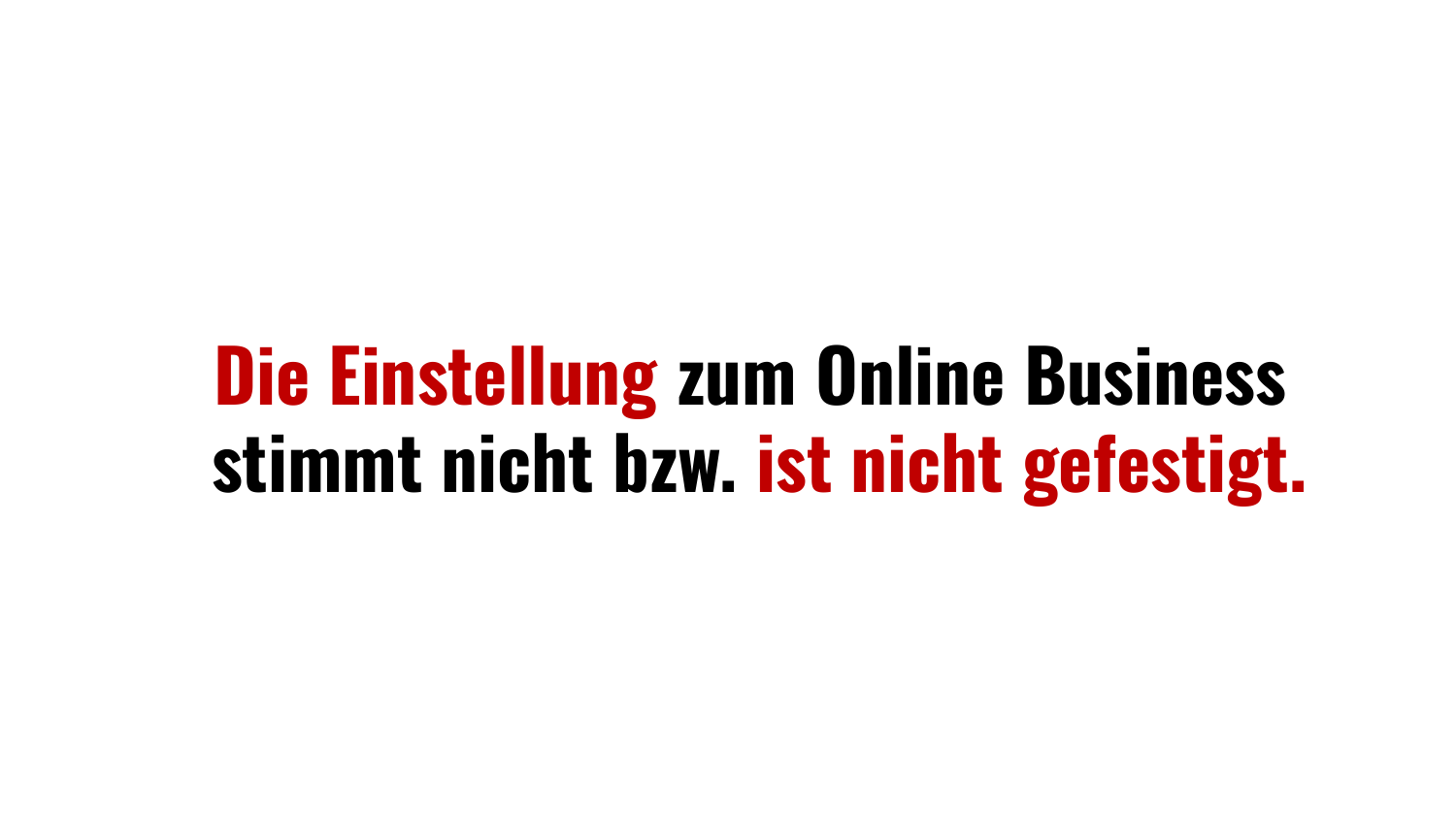

Die Einstellung zum Online Business
stimmt nicht bzw. ist nicht gefestigt.